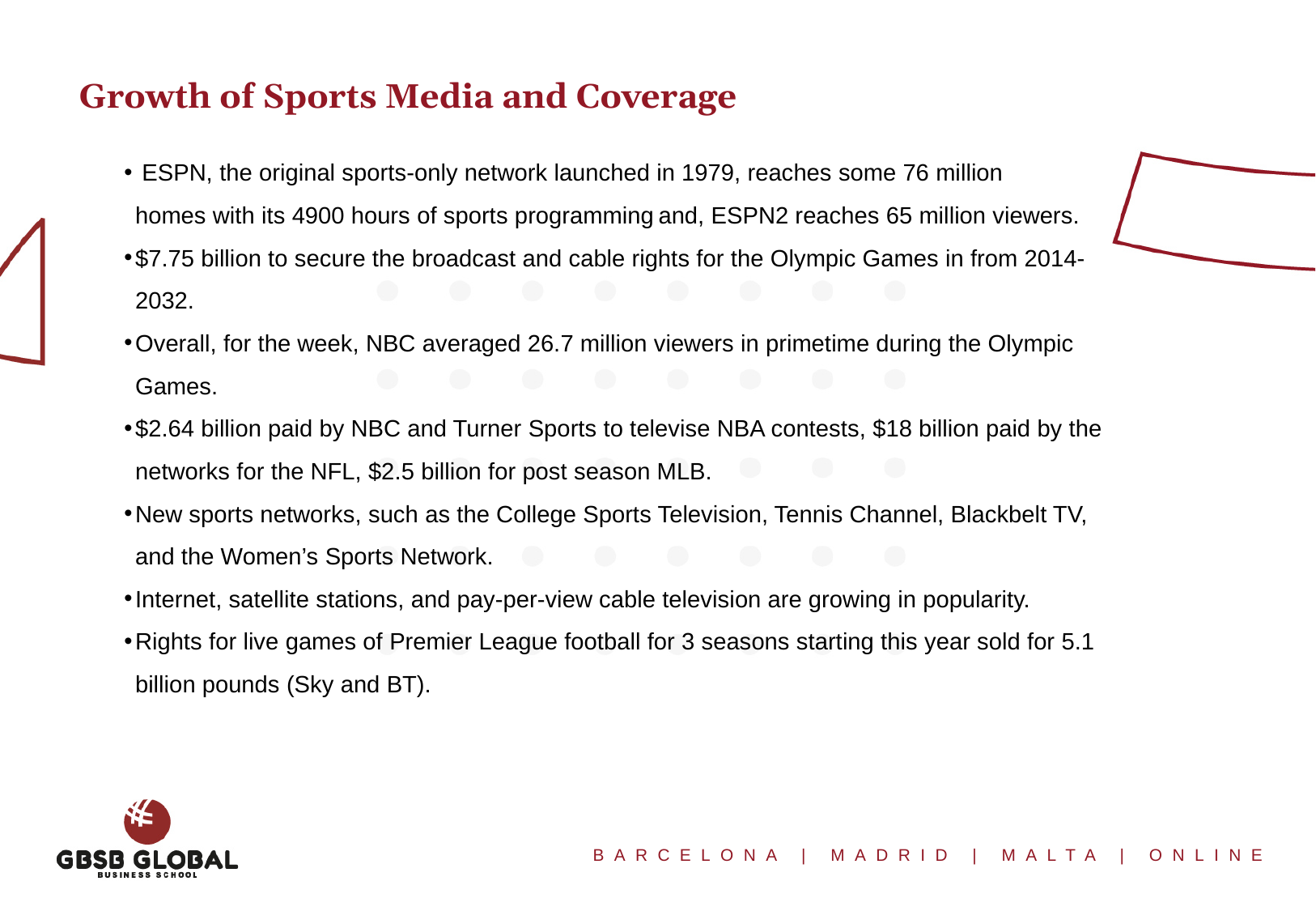

Growth of Sports Media and Coverage

 ESPN, the original sports-only network launched in 1979, reaches some 76 million homes with its 4900 hours of sports programming and, ESPN2 reaches 65 million viewers.
$7.75 billion to secure the broadcast and cable rights for the Olympic Games in from 2014-2032.
Overall, for the week, NBC averaged 26.7 million viewers in primetime during the Olympic Games.
$2.64 billion paid by NBC and Turner Sports to televise NBA contests, $18 billion paid by the networks for the NFL, $2.5 billion for post season MLB.
New sports networks, such as the College Sports Television, Tennis Channel, Blackbelt TV, and the Women’s Sports Network.
Internet, satellite stations, and pay-per-view cable television are growing in popularity.
Rights for live games of Premier League football for 3 seasons starting this year sold for 5.1 billion pounds (Sky and BT).